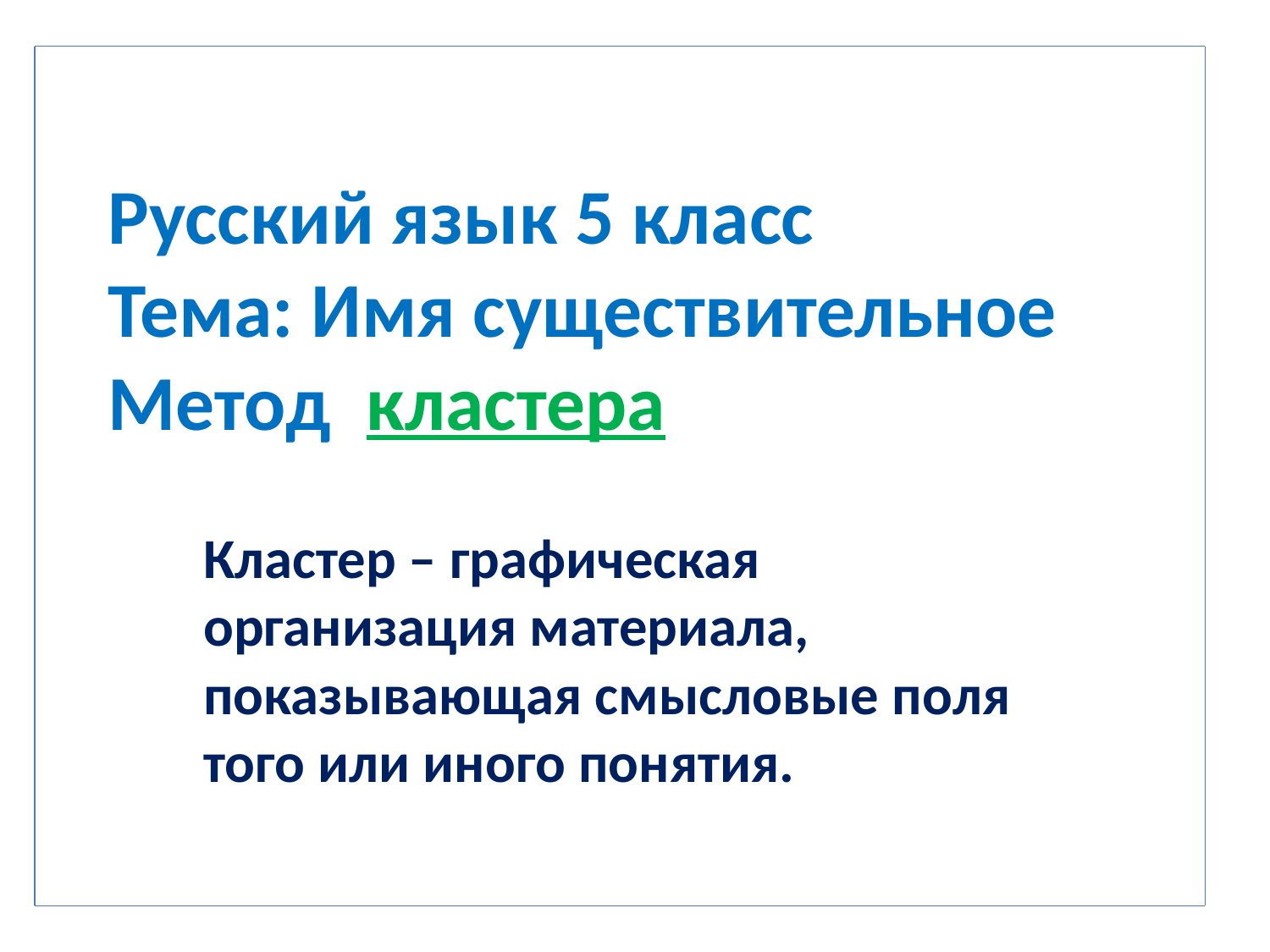

# Русский язык 5 класс Тема: Имя существительное Метод  кластера
Кластер – графическая организация материала, показывающая смысловые поля того или иного понятия.